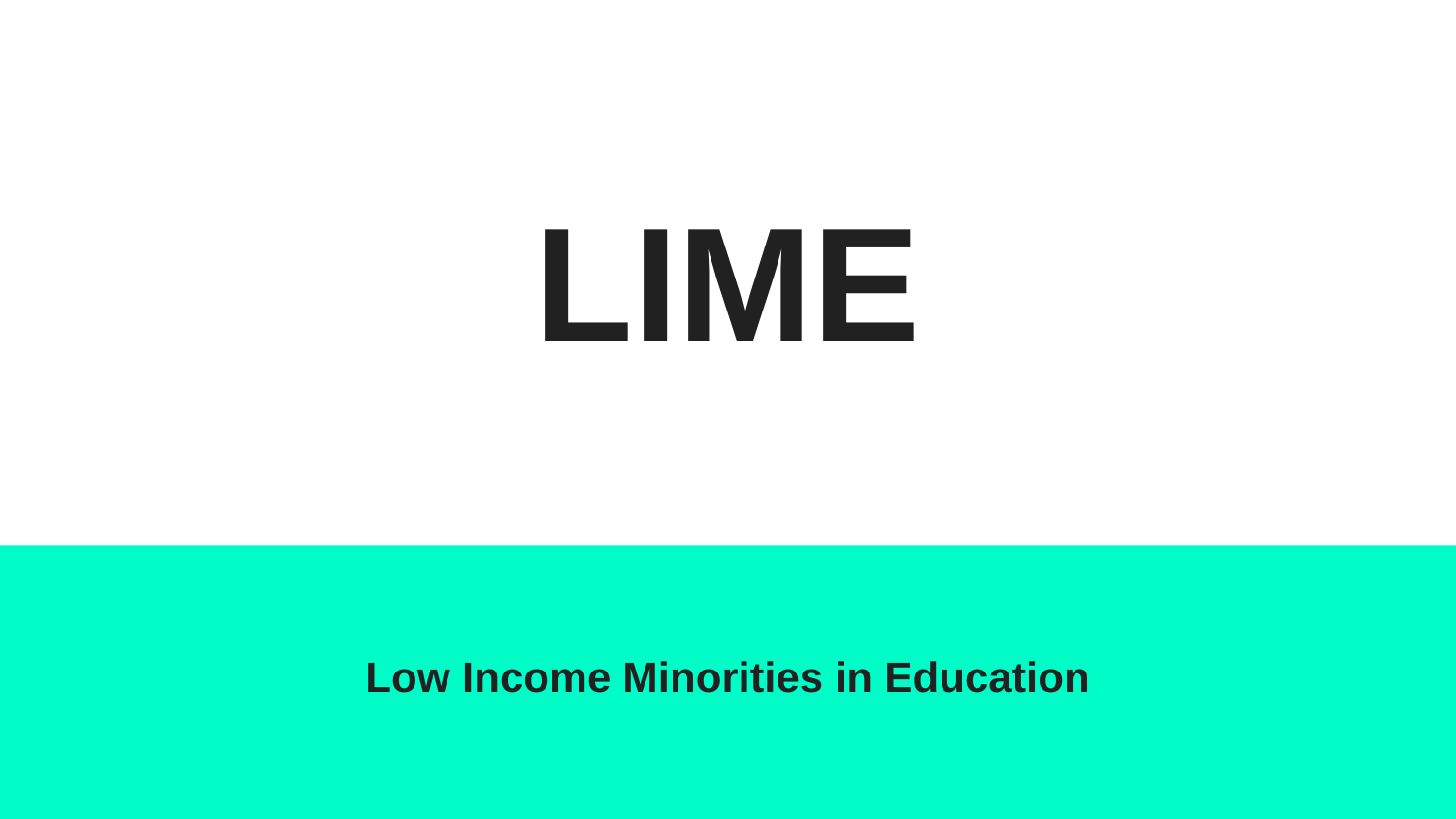

# LIME
Low Income Minorities in Education